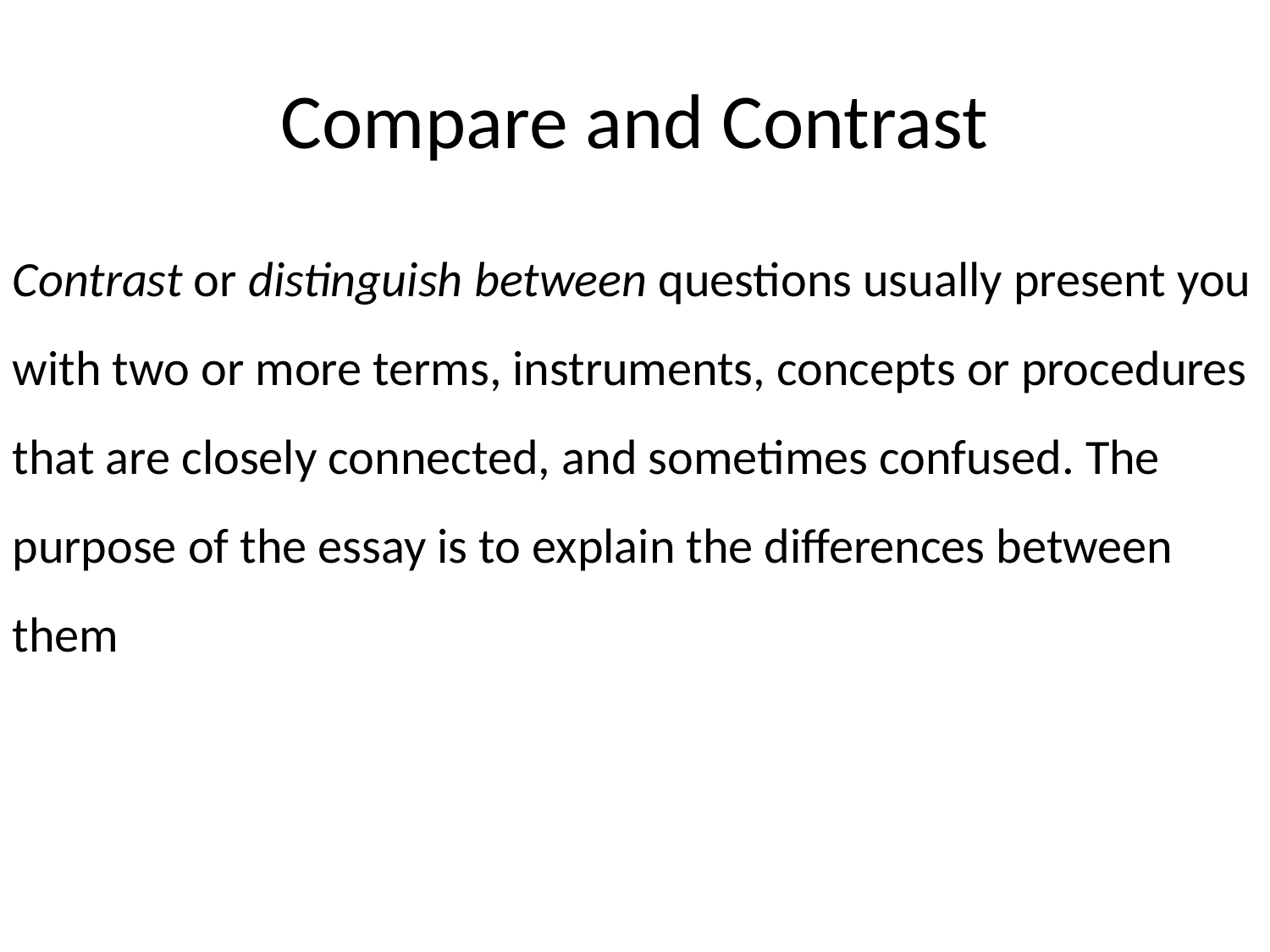

# Compare and Contrast
Contrast or distinguish between questions usually present you with two or more terms, instruments, concepts or procedures that are closely connected, and sometimes confused. The purpose of the essay is to explain the differences between them